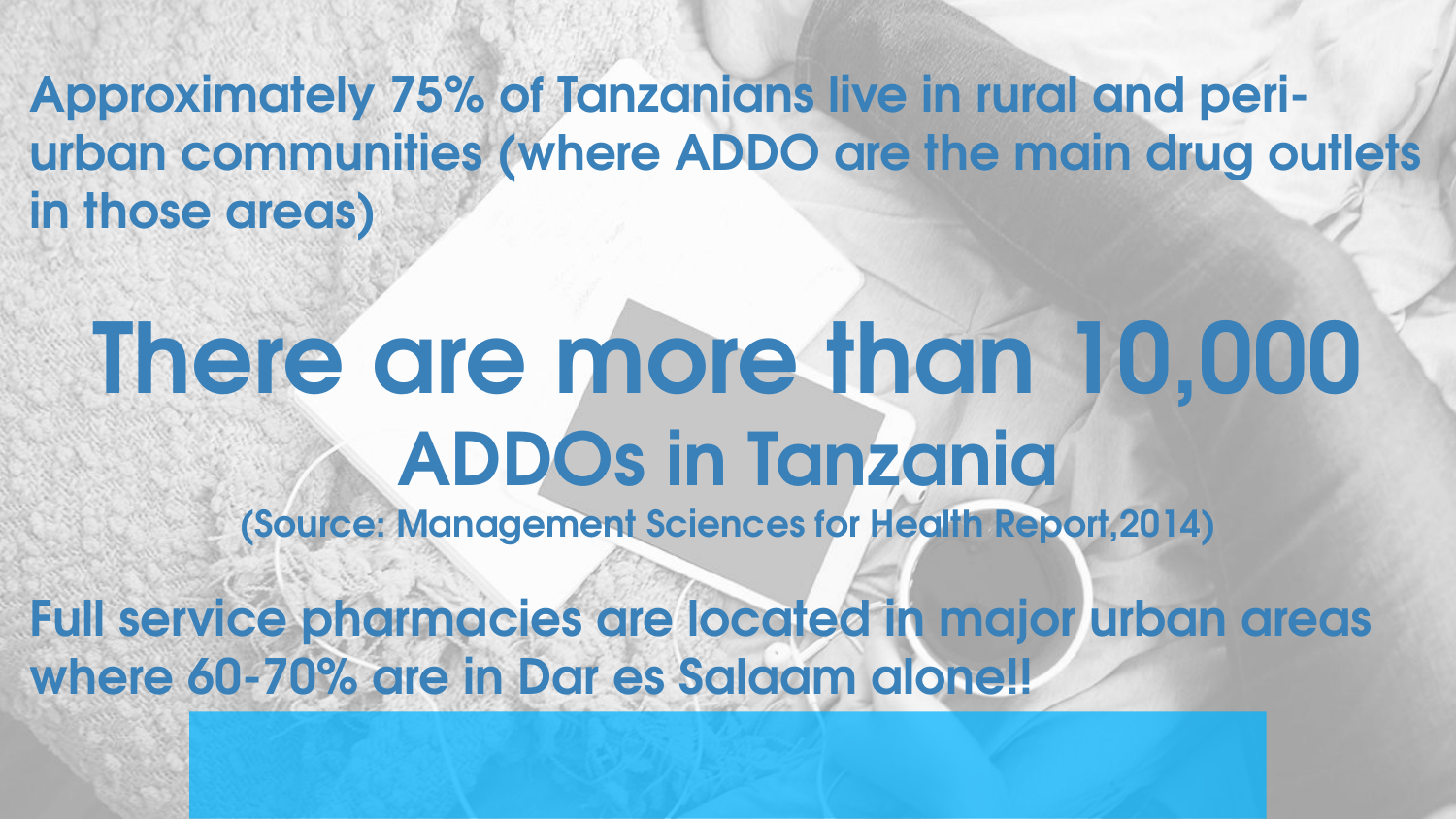

Approximately 75% of Tanzanians live in rural and peri-urban communities (where ADDO are the main drug outlets in those areas)

There are more than 10,000 ADDOs in Tanzania
(Source: Management Sciences for Health Report,2014)

Full service pharmacies are located in major urban areas where 60-70% are in Dar es Salaam alone!!